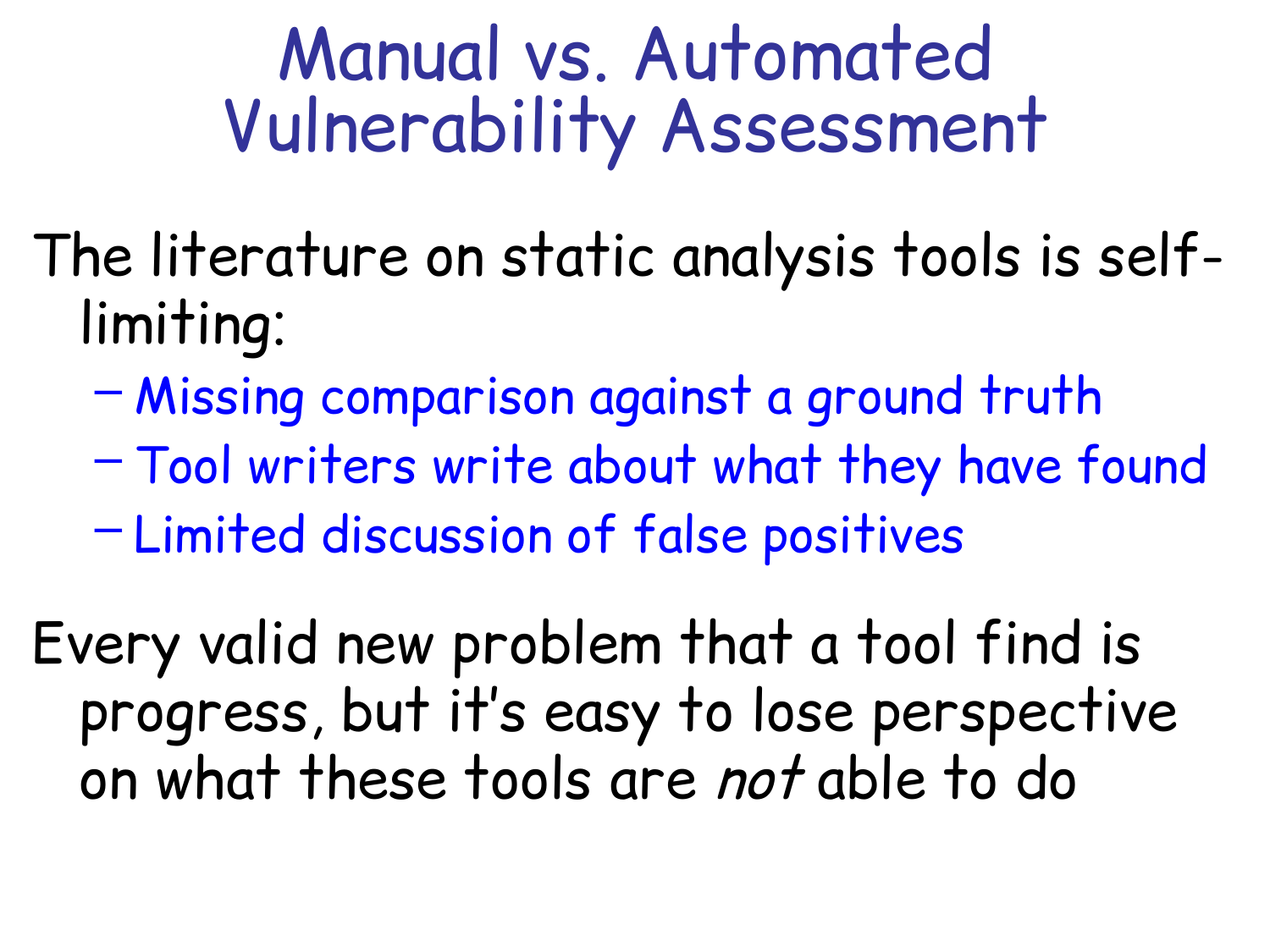

# Manual vs. Automated Vulnerability Assessment
The literature on static analysis tools is self-limiting:
Missing comparison against a ground truth
Tool writers write about what they have found
Limited discussion of false positives
Every valid new problem that a tool find is progress, but it’s easy to lose perspective on what these tools are not able to do